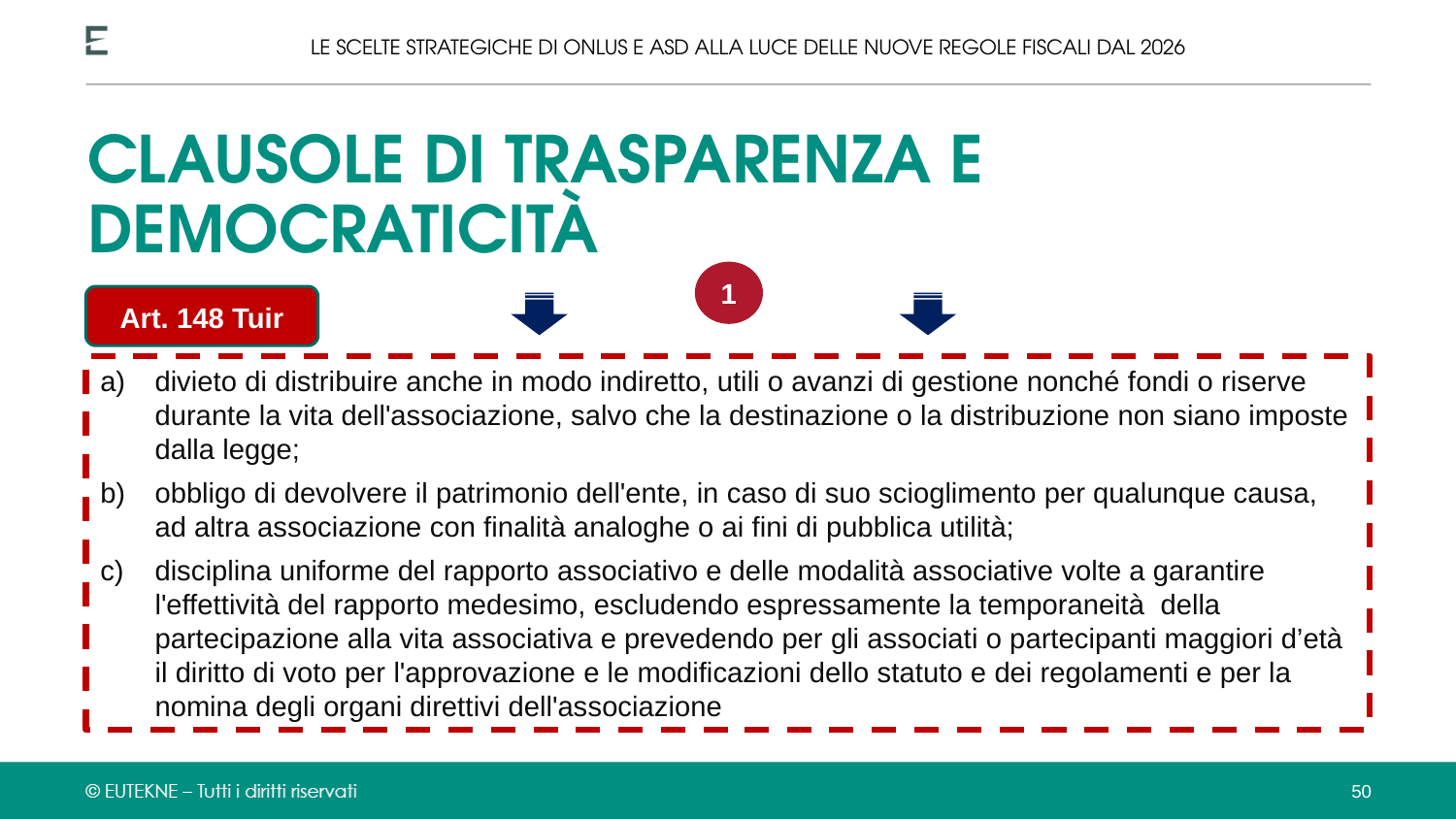

LE SCELTE STRATEGICHE DI ONLUS E ASD ALLA LUCE DELLE NUOVE REGOLE FISCALI DAL 2026
CLAUSOLE DI TRASPARENZA E DEMOCRATICITÀ
1

Art. 148 Tuir
divieto di distribuire anche in modo indiretto, utili o avanzi di gestione nonché fondi o riserve durante la vita dell'associazione, salvo che la destinazione o la distribuzione non siano imposte dalla legge;
obbligo di devolvere il patrimonio dell'ente, in caso di suo scioglimento per qualunque causa, ad altra associazione con finalità analoghe o ai fini di pubblica utilità;
disciplina uniforme del rapporto associativo e delle modalità associative volte a garantire l'effettività del rapporto medesimo, escludendo espressamente la temporaneità  della partecipazione alla vita associativa e prevedendo per gli associati o partecipanti maggiori d’età il diritto di voto per l'approvazione e le modificazioni dello statuto e dei regolamenti e per la nomina degli organi direttivi dell'associazione
50